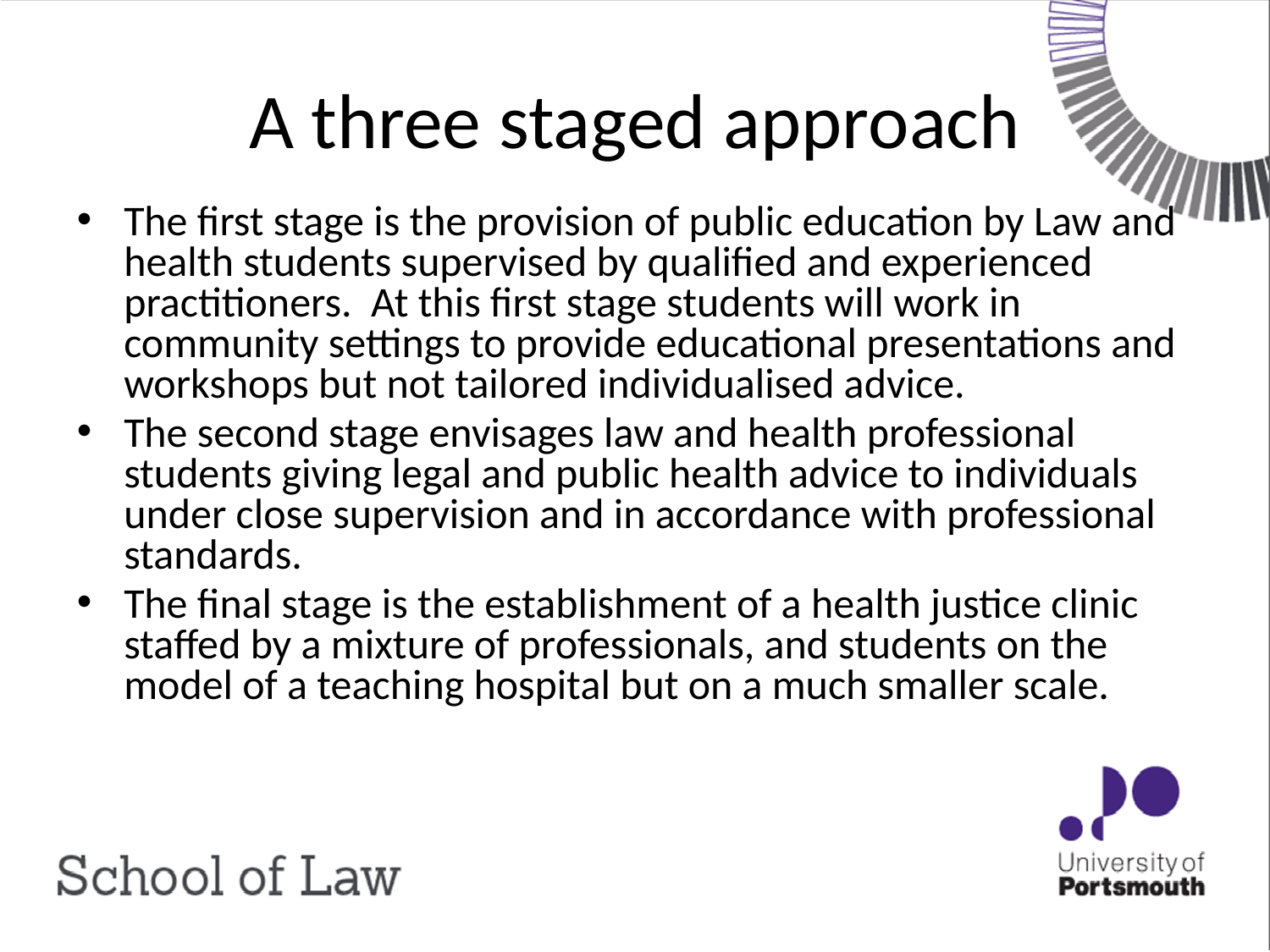

# A three staged approach
The first stage is the provision of public education by Law and health students supervised by qualified and experienced practitioners.  At this first stage students will work in community settings to provide educational presentations and workshops but not tailored individualised advice.
The second stage envisages law and health professional students giving legal and public health advice to individuals under close supervision and in accordance with professional standards.
The final stage is the establishment of a health justice clinic staffed by a mixture of professionals, and students on the model of a teaching hospital but on a much smaller scale.